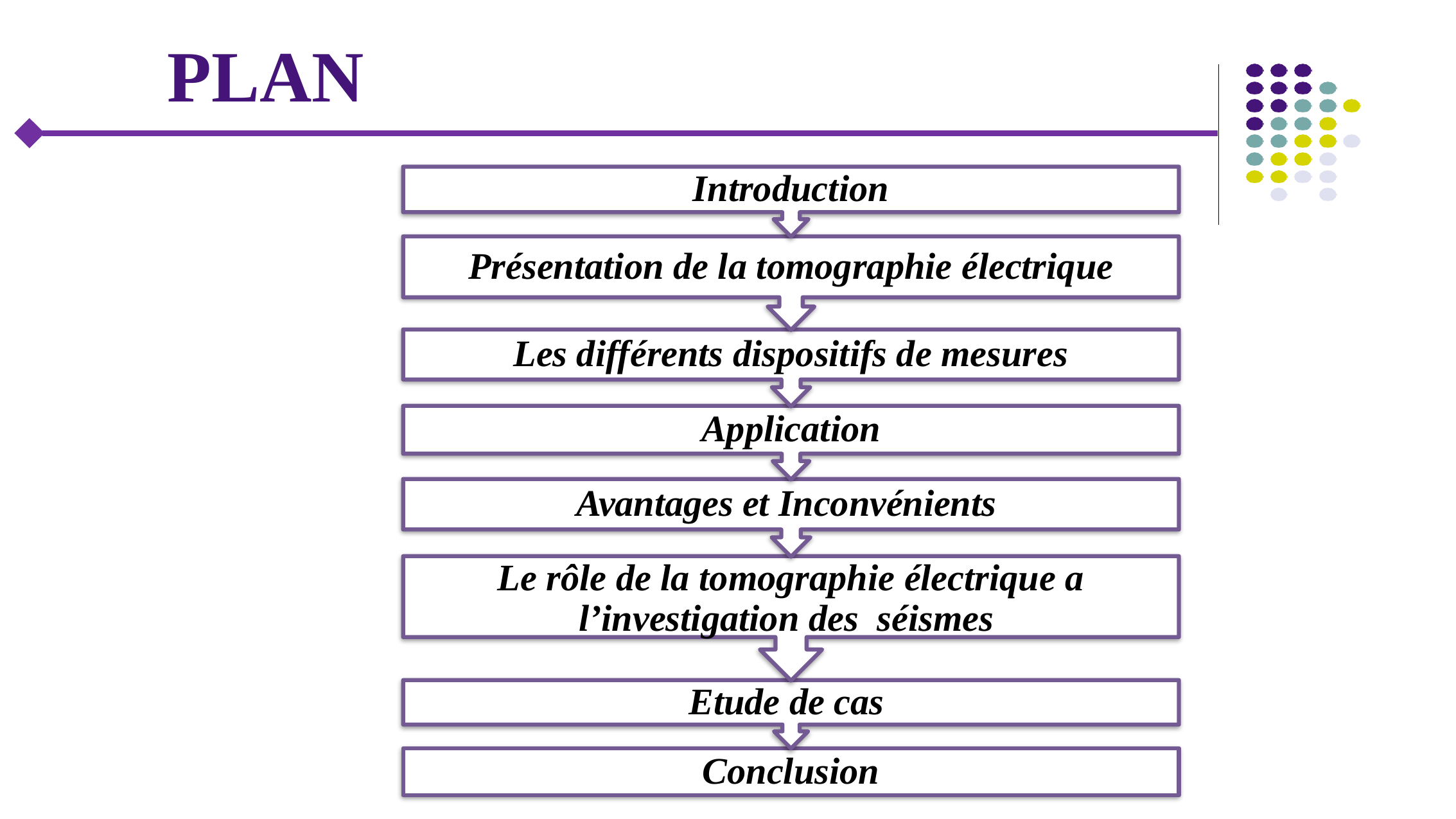

PLAN
Conclusion
Etude de cas

Le rôle de la tomographie électrique a l’investigation des  séismes

Avantages et Inconvénients
Application
Les différents dispositifs de mesures
Présentation de la tomographie électrique
Introduction